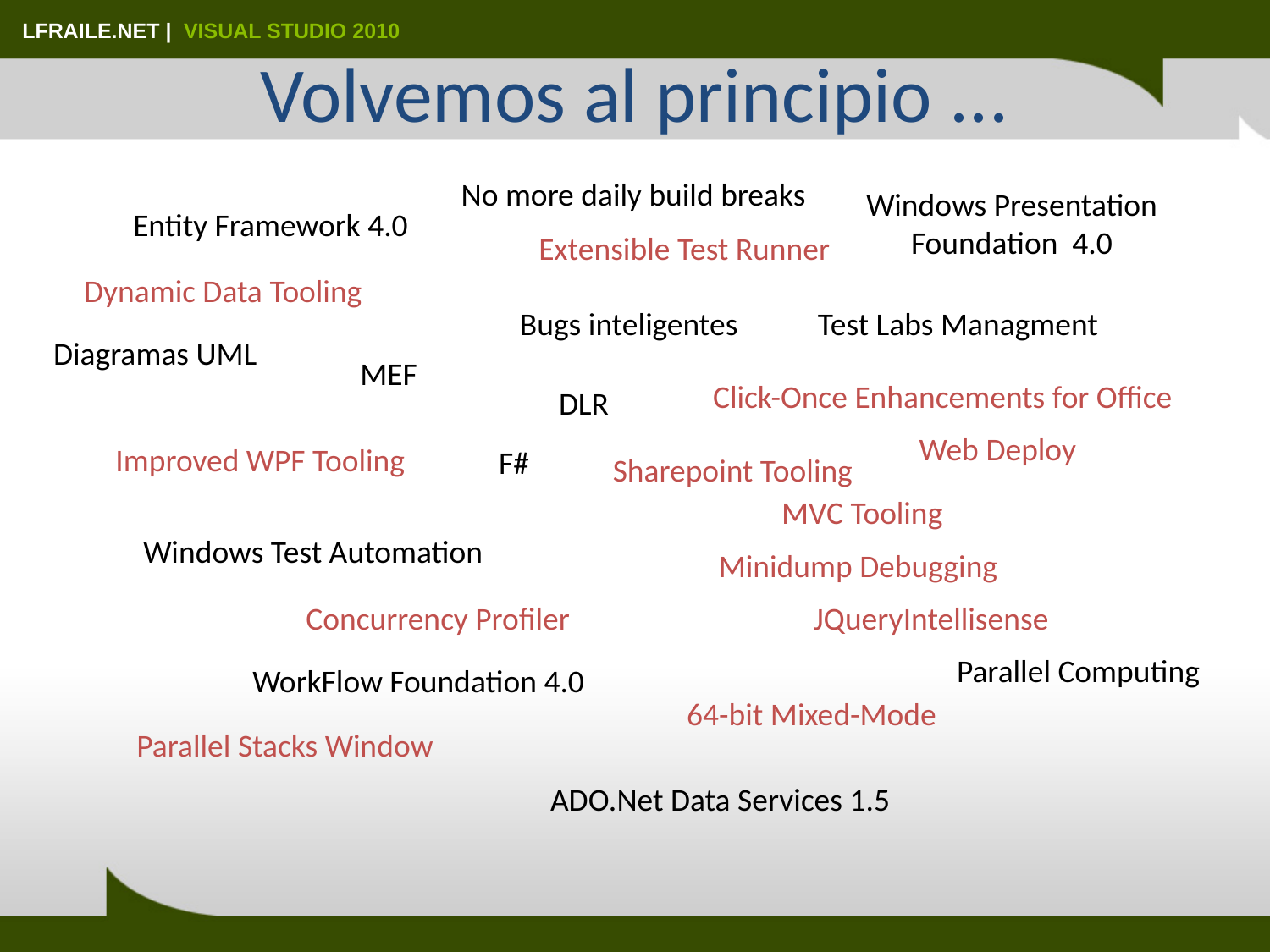

# Volvemos al principio ...
No more daily build breaks
Windows Presentation Foundation  4.0
Entity Framework 4.0
Bugs inteligentes
Test Labs Managment
Diagramas UML
MEF
DLR
F#
Windows Test Automation
Parallel Computing
WorkFlow Foundation 4.0
ADO.Net Data Services 1.5
Extensible Test Runner
Dynamic Data Tooling
Web Deploy
Improved WPF Tooling
Sharepoint Tooling
MVC Tooling
Minidump Debugging
Concurrency Profiler
JQueryIntellisense
64-bit Mixed-Mode
Parallel Stacks Window
Click-Once Enhancements for Office